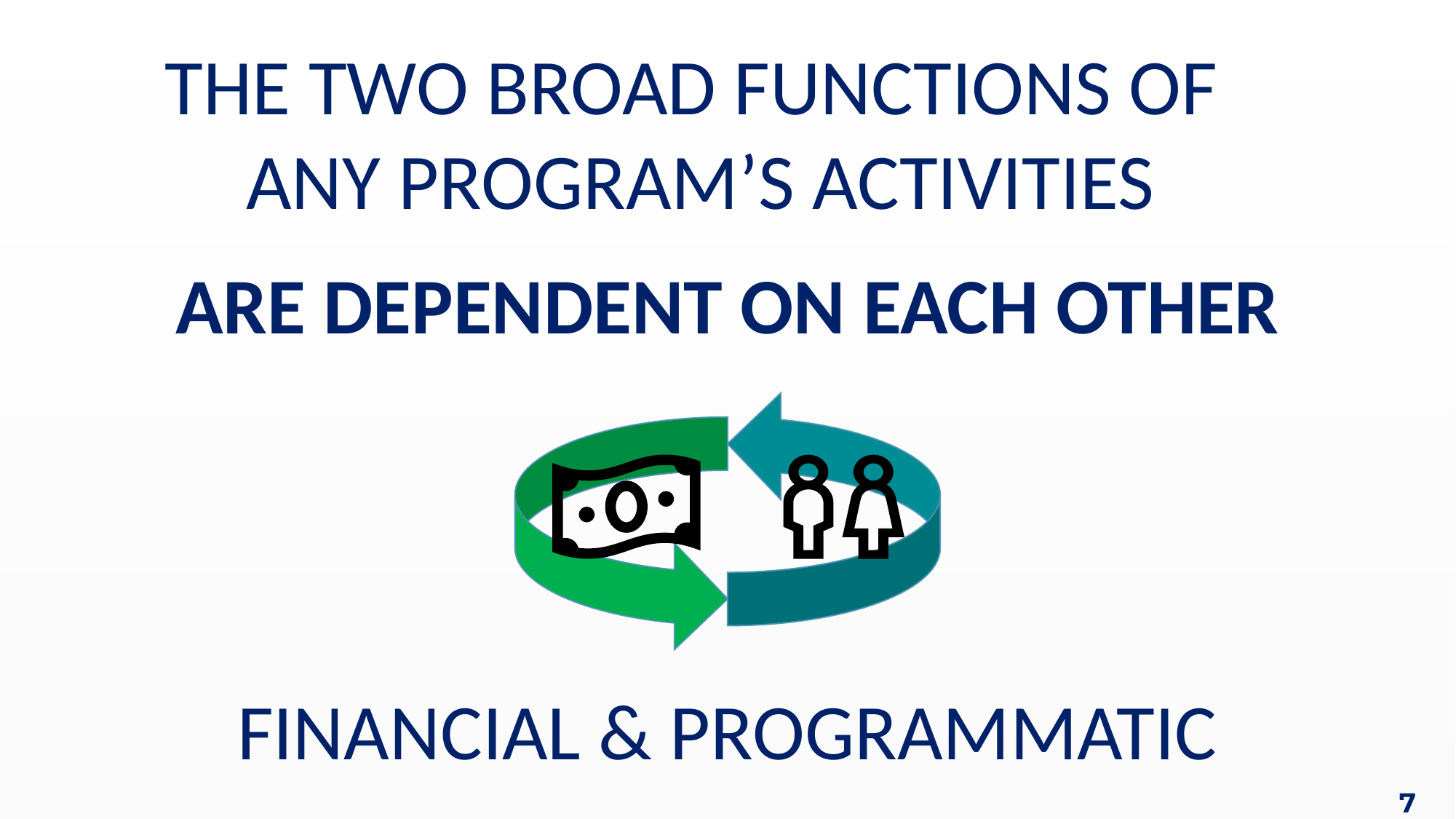

THE TWO BROAD FUNCTIONS OF
ANY PROGRAM’S ACTIVITIES
ARE DEPENDENT ON EACH OTHER

FINANCIAL & PROGRAMMATIC
7